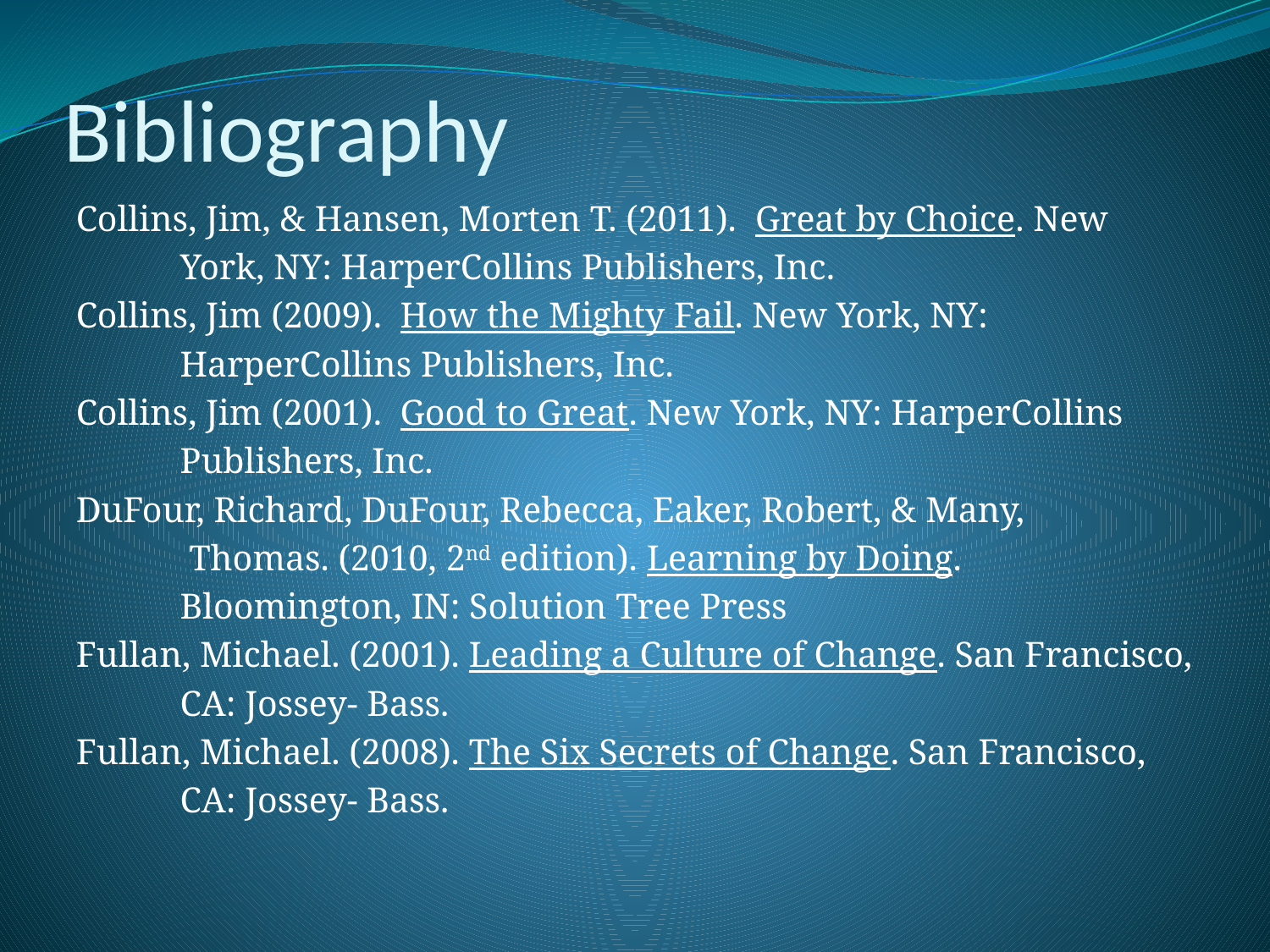

# Bibliography
Collins, Jim, & Hansen, Morten T. (2011).  Great by Choice. New
	York, NY: HarperCollins Publishers, Inc.
Collins, Jim (2009).  How the Mighty Fail. New York, NY:
	HarperCollins Publishers, Inc.
Collins, Jim (2001).  Good to Great. New York, NY: HarperCollins
	Publishers, Inc.
DuFour, Richard, DuFour, Rebecca, Eaker, Robert, & Many,
	 Thomas. (2010, 2nd edition). Learning by Doing.
	Bloomington, IN: Solution Tree Press
Fullan, Michael. (2001). Leading a Culture of Change. San Francisco,
	CA: Jossey- Bass.
Fullan, Michael. (2008). The Six Secrets of Change. San Francisco,
	CA: Jossey- Bass.